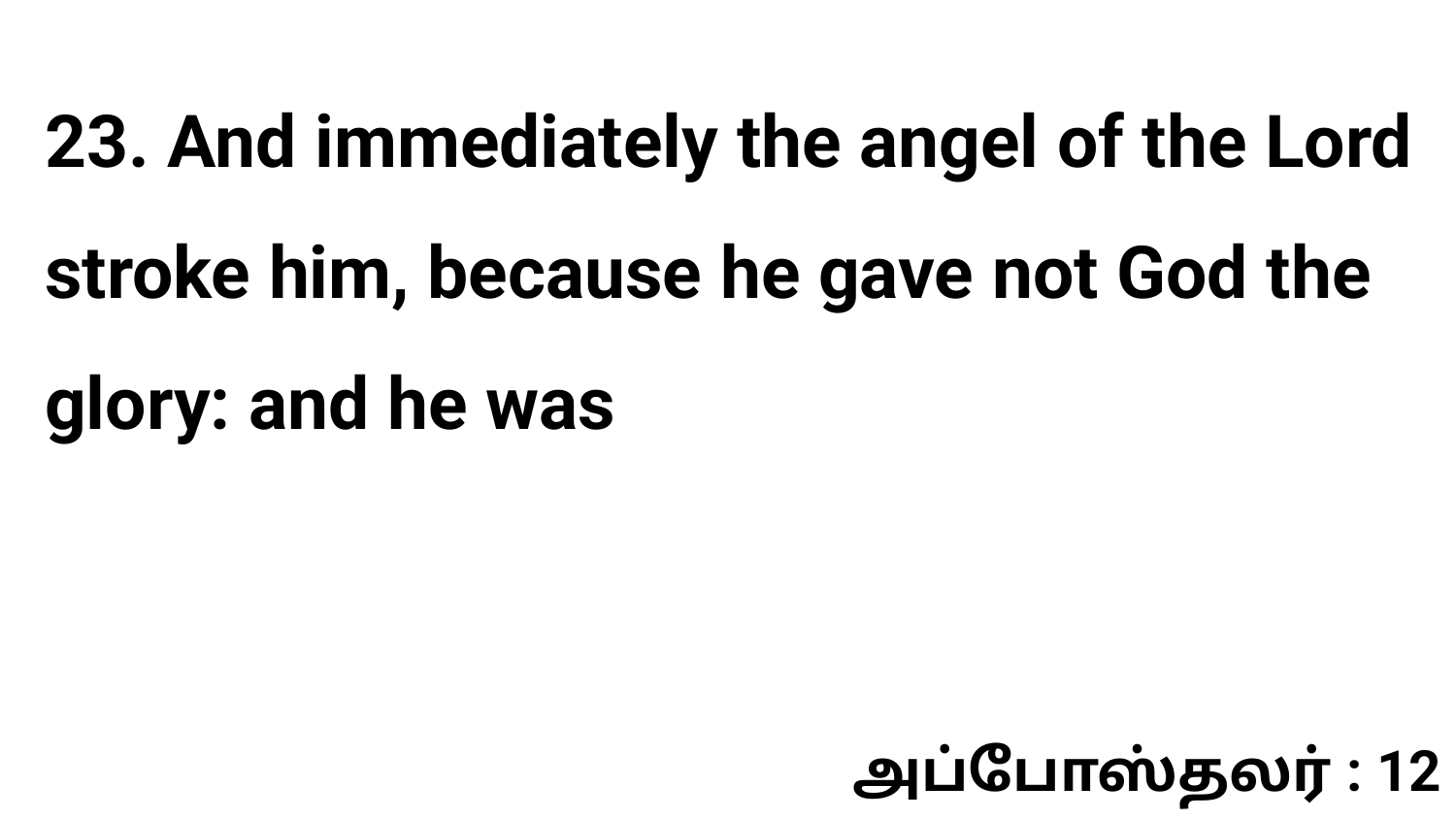

23. And immediately the angel of the Lord stroke him, because he gave not God the glory: and he was
அப்போஸ்தலர் : 12